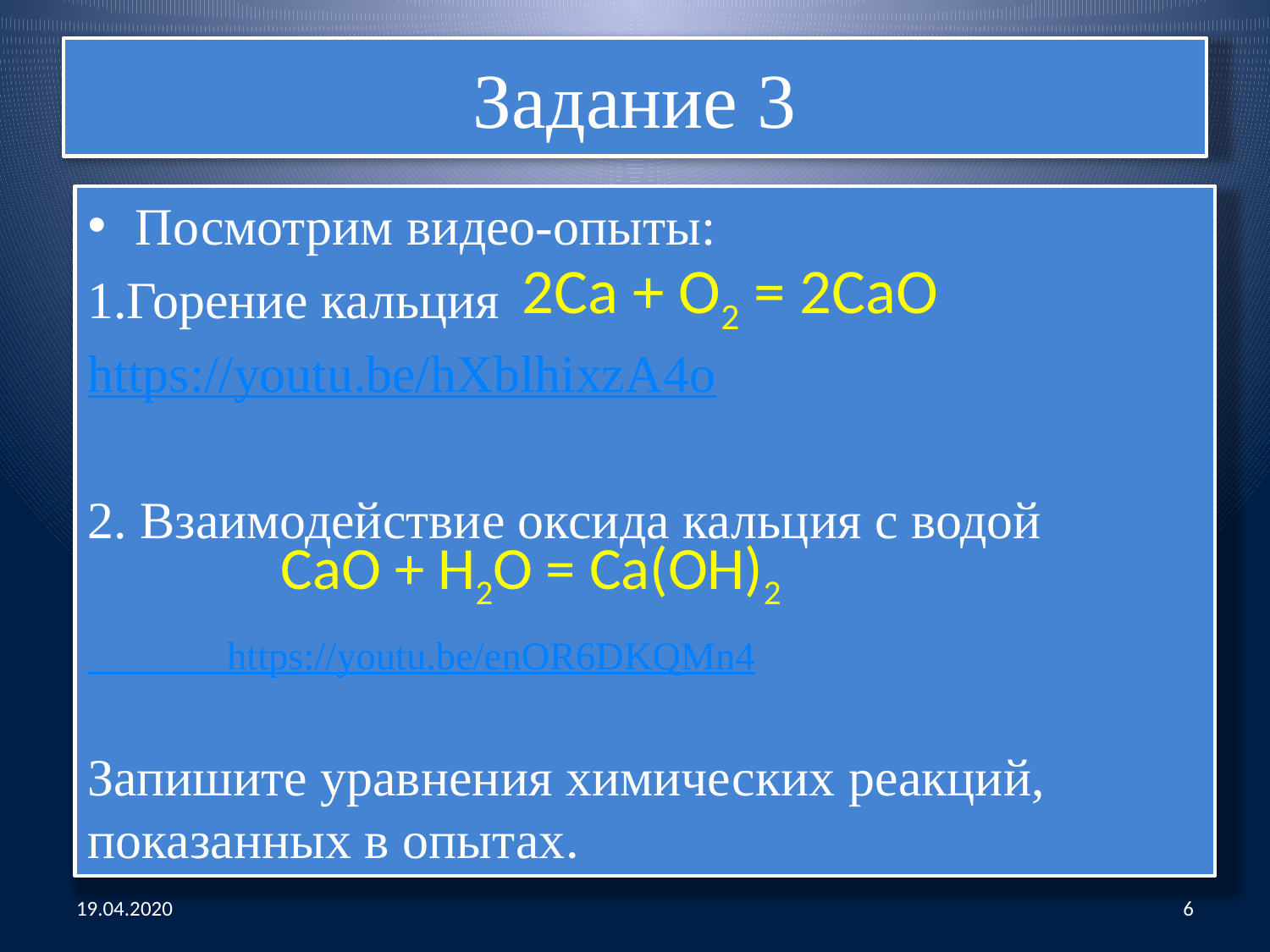

# Задание 3
Посмотрим видео-опыты:
1.Горение кальция
https://youtu.be/hXblhixzA4o

2. Взаимодействие оксида кальция с водой

              https://youtu.be/enOR6DKQMn4

Запишите уравнения химических реакций, показанных в опытах.
 2Са + О2 = 2СаО

 СаО + Н2О = Са(ОН)2
19.04.2020
6